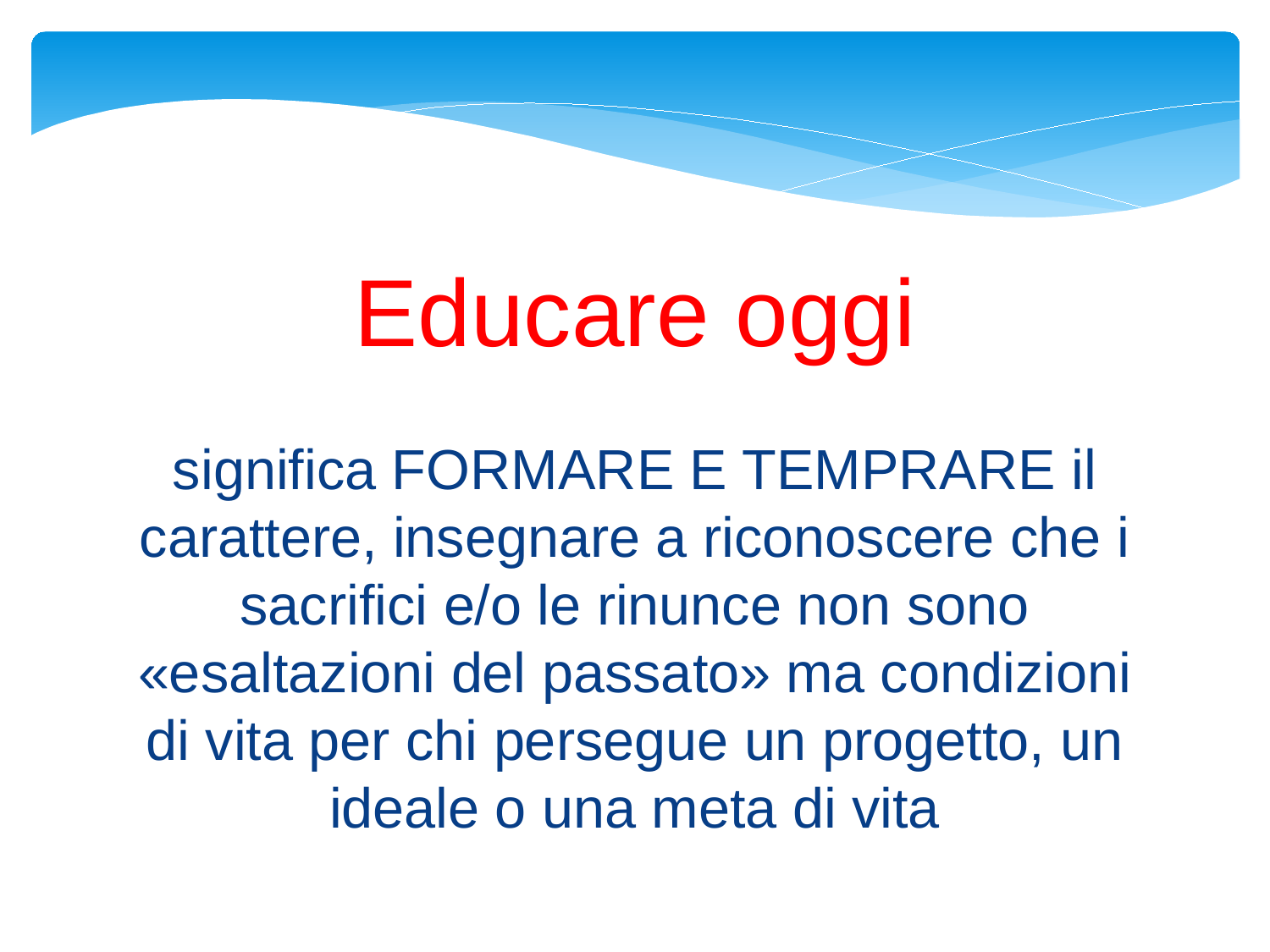

# Educare oggi significa FORMARE E TEMPRARE il carattere, insegnare a riconoscere che i sacrifici e/o le rinunce non sono «esaltazioni del passato» ma condizioni di vita per chi persegue un progetto, un ideale o una meta di vita